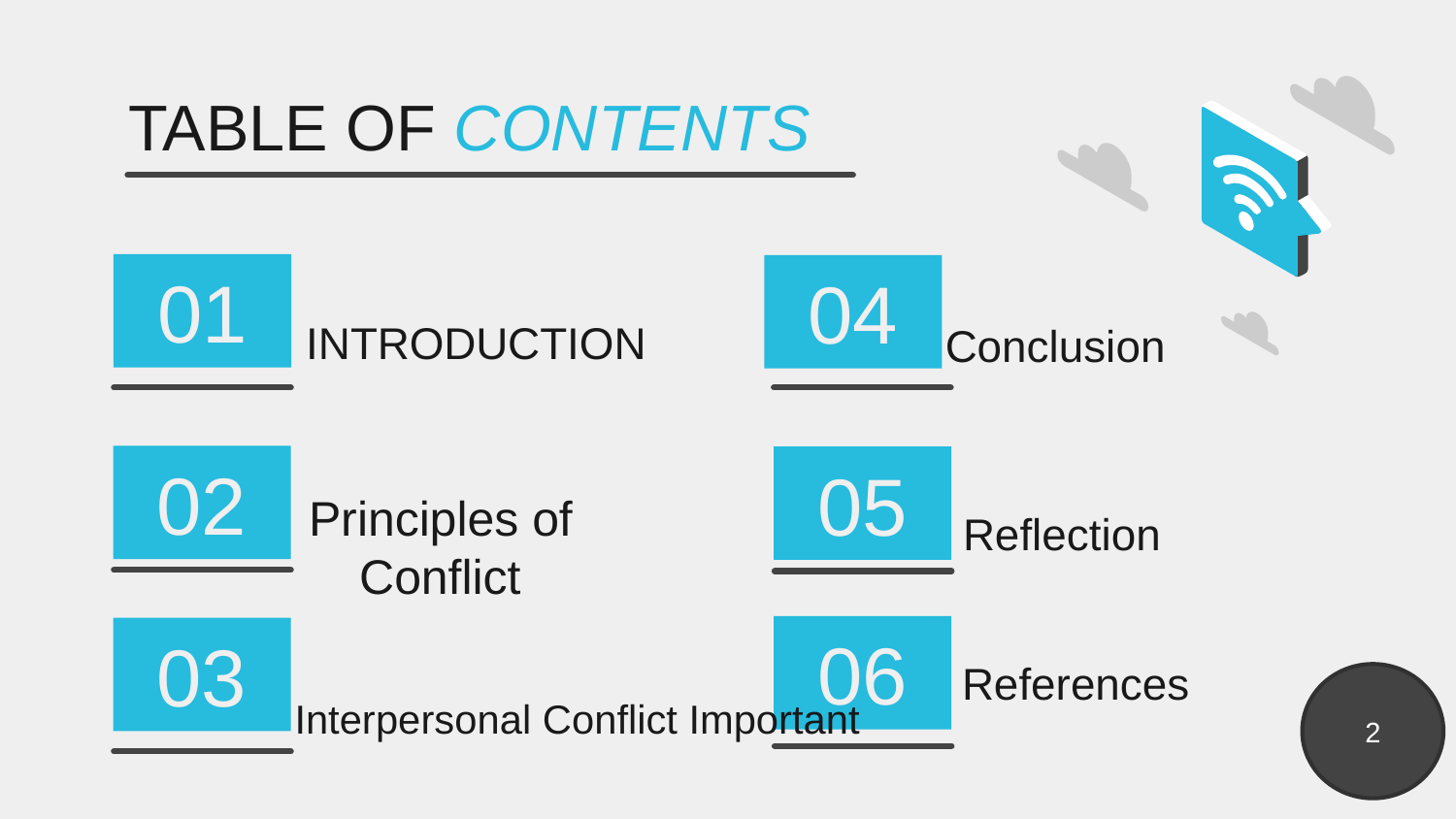

TABLE OF CONTENTS

# 01
INTRODUCTION
04
Conclusion
02
05
Reflection
Principles of Conflict

References
06
03
2
Interpersonal Conflict Important